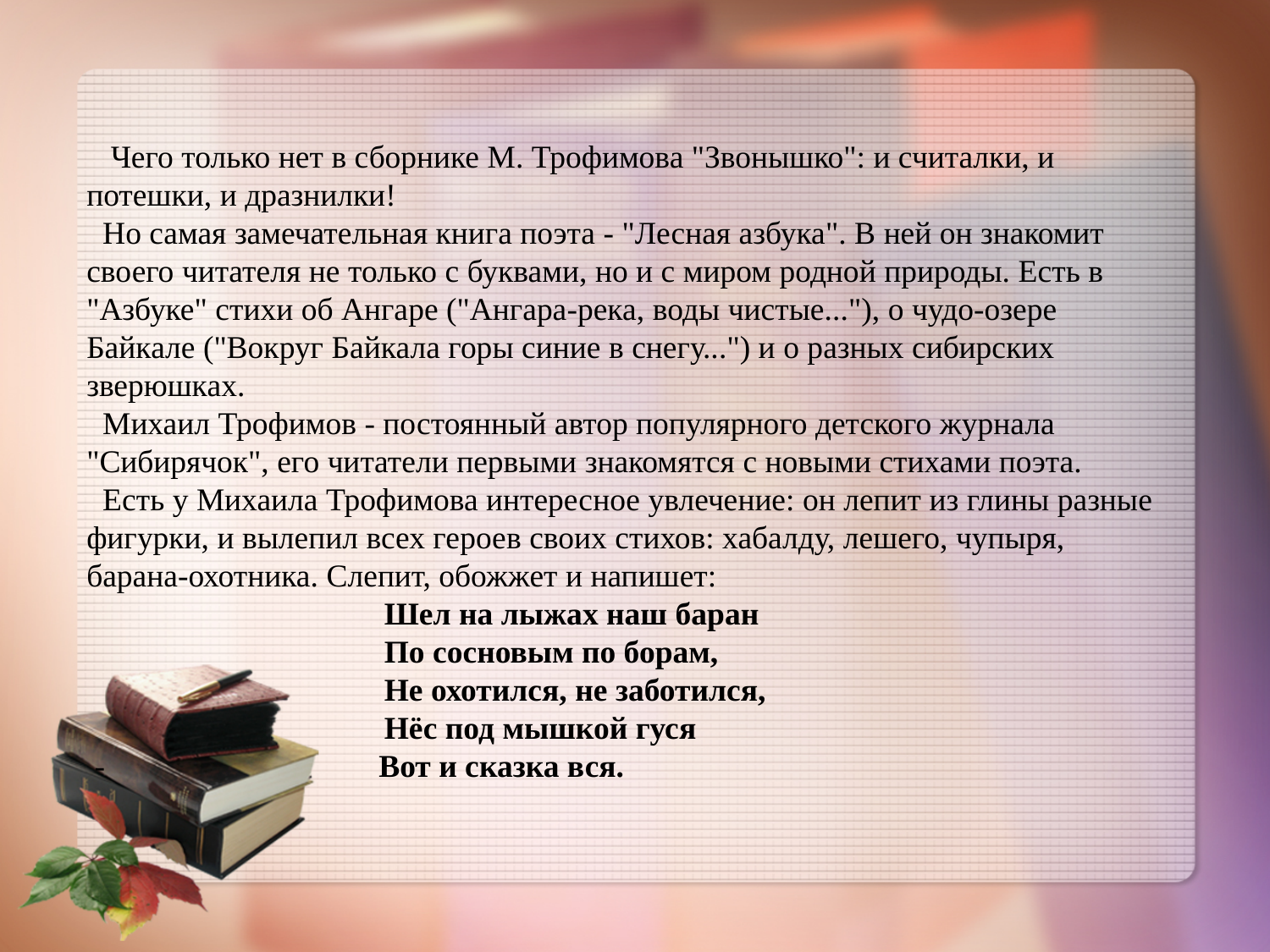

Чего только нет в сборнике М. Трофимова "Звонышко": и считалки, и потешки, и дразнилки!
  Но самая замечательная книга поэта - "Лесная азбука". В ней он знакомит своего читателя не только с буквами, но и с миром родной природы. Есть в "Азбуке" стихи об Ангаре ("Ангара-река, воды чистые..."), о чудо-озере Байкале ("Вокруг Байкала горы синие в снегу...") и о разных сибирских зверюшках.
  Михаил Трофимов - постоянный автор популярного детского журнала "Сибирячок", его читатели первыми знакомятся с новыми стихами поэта.
  Есть у Михаила Трофимова интересное увлечение: он лепит из глины разные фигурки, и вылепил всех героев своих стихов: хабалду, лешего, чупыря, барана-охотника. Слепит, обожжет и напишет:
                                     Шел на лыжах наш баран
                                     По сосновым по борам,
                                     Не охотился, не заботился,
                                     Нёс под мышкой гуся
 -                                  Вот и сказка вся.